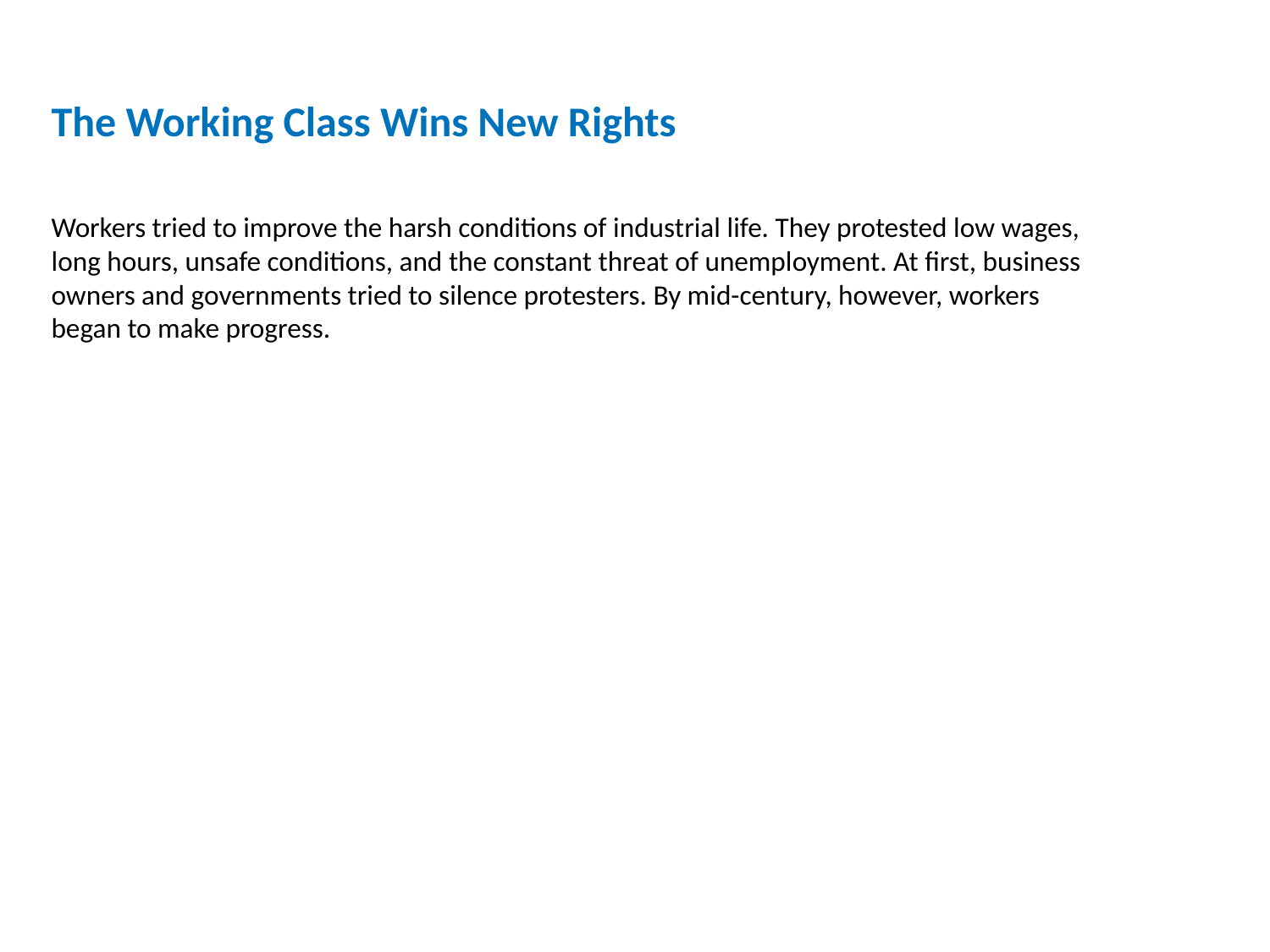

The Working Class Wins New Rights
Workers tried to improve the harsh conditions of industrial life. They protested low wages, long hours, unsafe conditions, and the constant threat of unemployment. At first, business owners and governments tried to silence protesters. By mid-century, however, workers began to make progress.